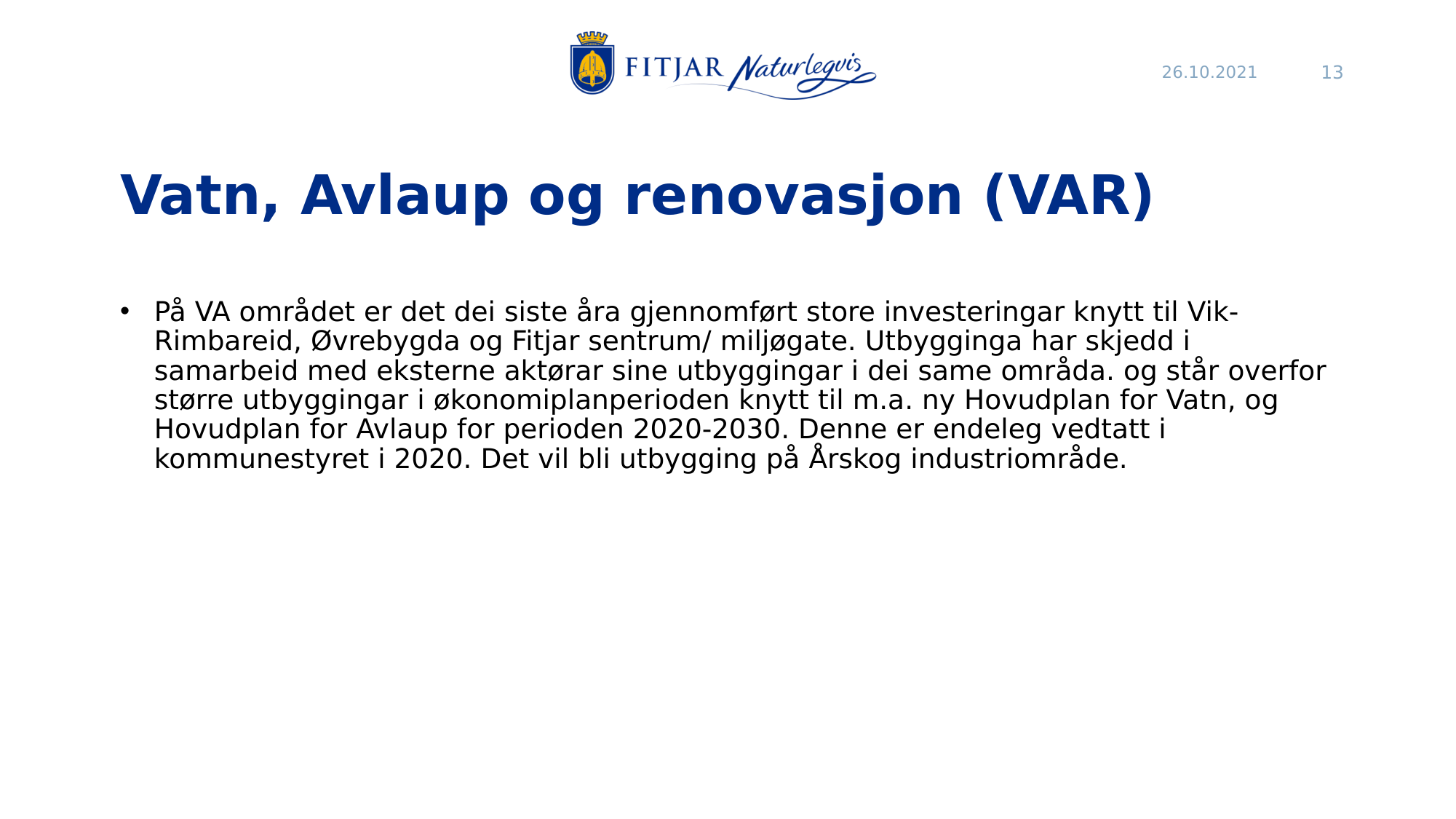

26.10.2021
13
# Vatn, Avlaup og renovasjon (VAR)
På VA området er det dei siste åra gjennomført store investeringar knytt til Vik- Rimbareid, Øvrebygda og Fitjar sentrum/ miljøgate. Utbygginga har skjedd i samarbeid med eksterne aktørar sine utbyggingar i dei same områda. og står overfor større utbyggingar i økonomiplanperioden knytt til m.a. ny Hovudplan for Vatn, og Hovudplan for Avlaup for perioden 2020-2030. Denne er endeleg vedtatt i kommunestyret i 2020. Det vil bli utbygging på Årskog industriområde.